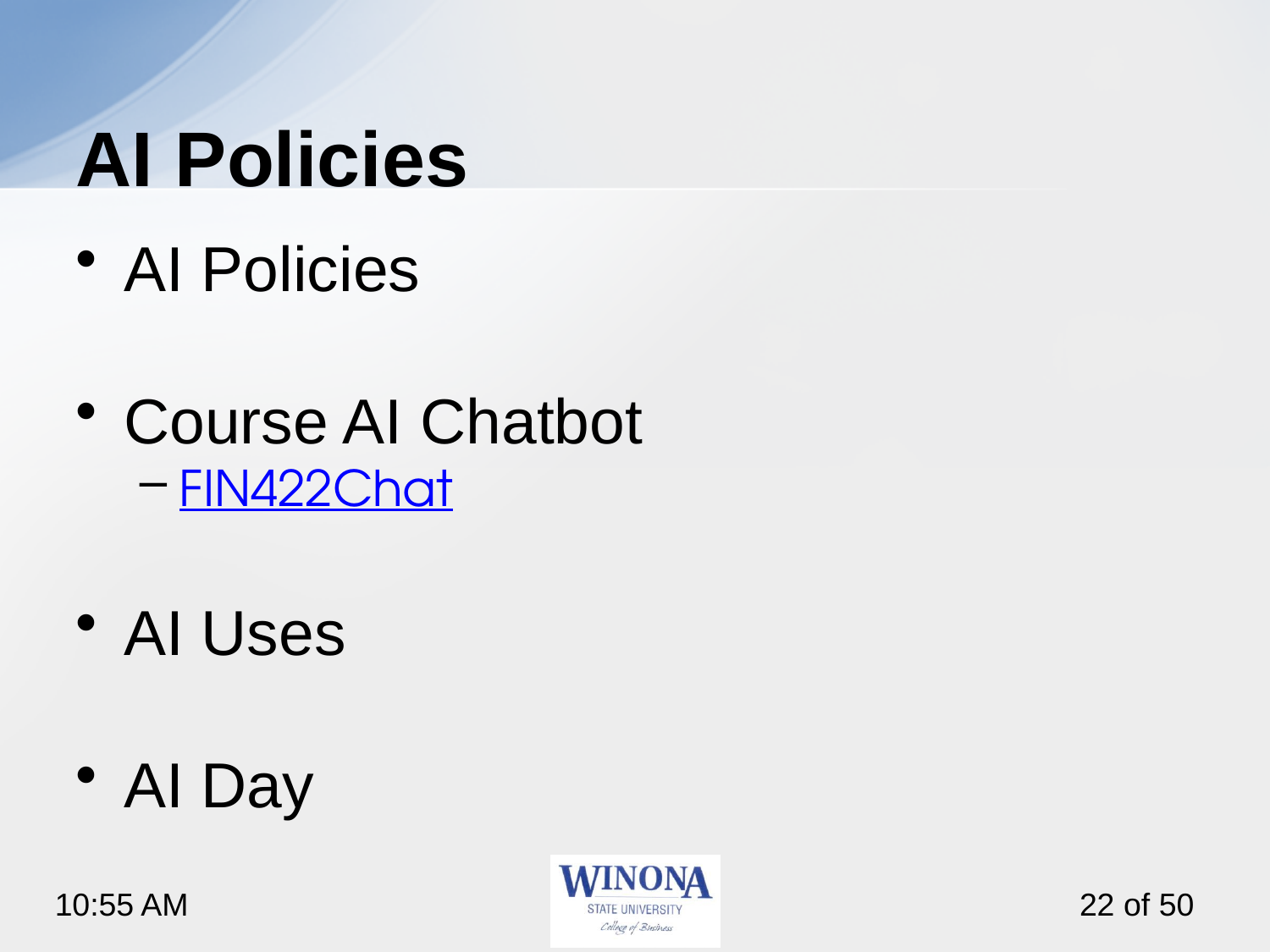

# AI Policies
AI Policies

Course AI Chatbot
FIN422Chat

AI Uses

AI Day